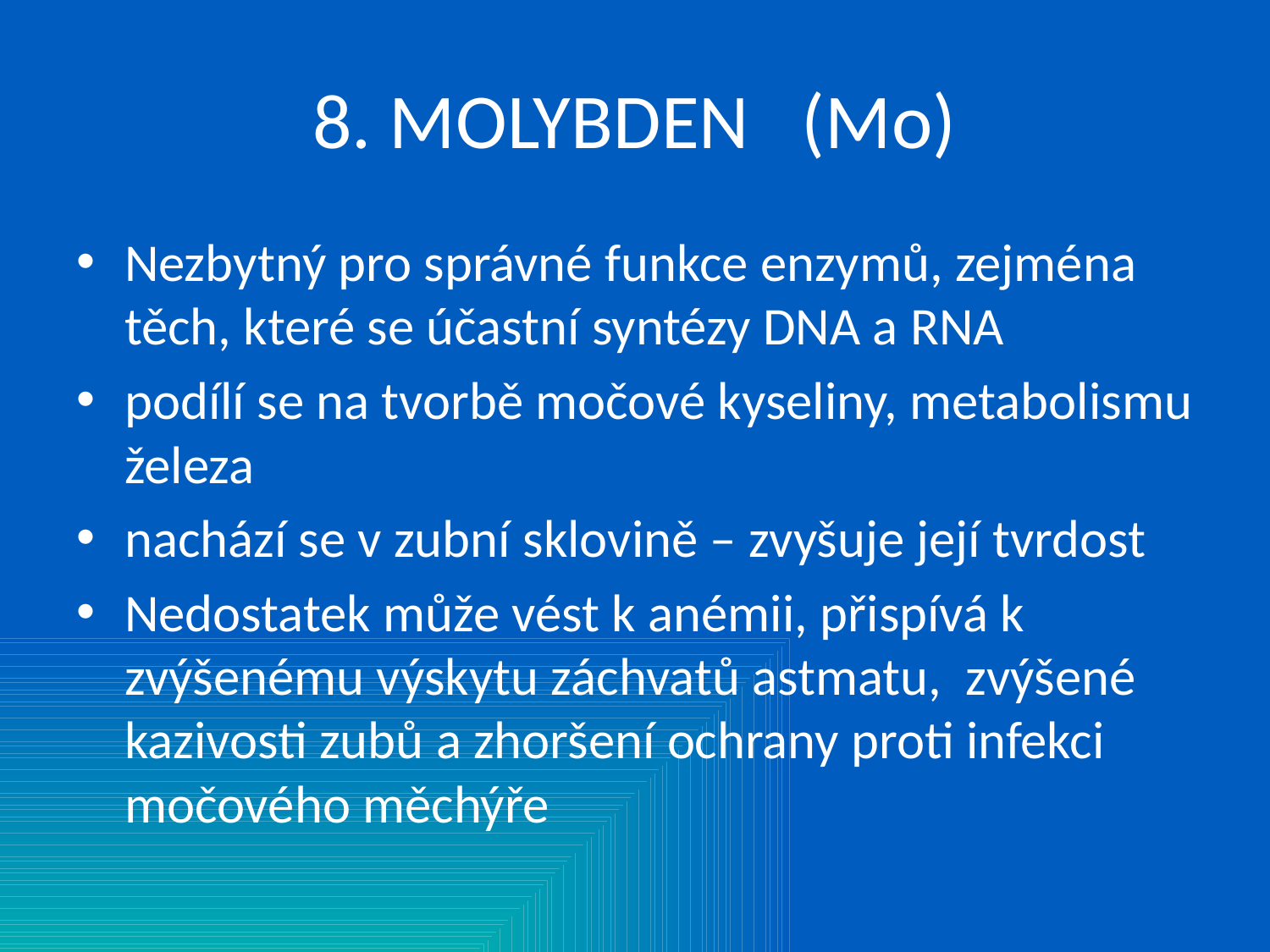

# 8. MOLYBDEN   (Mo)
Nezbytný pro správné funkce enzymů, zejména těch, které se účastní syntézy DNA a RNA
podílí se na tvorbě močové kyseliny, metabolismu železa
nachází se v zubní sklovině – zvyšuje její tvrdost
Nedostatek může vést k anémii, přispívá k zvýšenému výskytu záchvatů astmatu,  zvýšené kazivosti zubů a zhoršení ochrany proti infekci močového měchýře